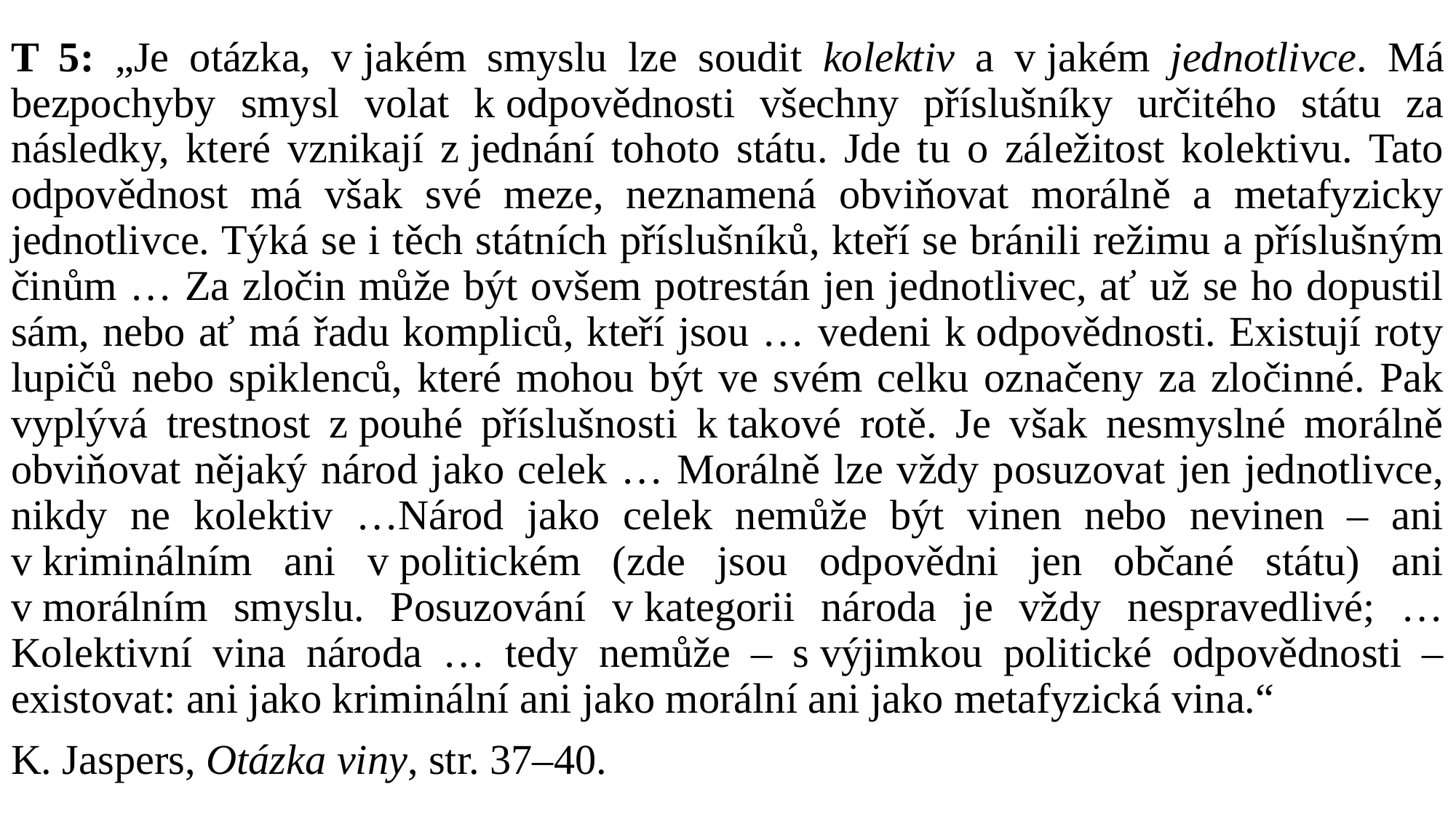

#
T 5: „Je otázka, v jakém smyslu lze soudit kolektiv a v jakém jednotlivce. Má bezpochyby smysl volat k odpovědnosti všechny příslušníky určitého státu za následky, které vznikají z jednání tohoto státu. Jde tu o záležitost kolektivu. Tato odpovědnost má však své meze, neznamená obviňovat morálně a metafyzicky jednotlivce. Týká se i těch státních příslušníků, kteří se bránili režimu a příslušným činům … Za zločin může být ovšem potrestán jen jednotlivec, ať už se ho dopustil sám, nebo ať má řadu kompliců, kteří jsou … vedeni k odpovědnosti. Existují roty lupičů nebo spiklenců, které mohou být ve svém celku označeny za zločinné. Pak vyplývá trestnost z pouhé příslušnosti k takové rotě. Je však nesmyslné morálně obviňovat nějaký národ jako celek … Morálně lze vždy posuzovat jen jednotlivce, nikdy ne kolektiv …Národ jako celek nemůže být vinen nebo nevinen – ani v kriminálním ani v politickém (zde jsou odpovědni jen občané státu) ani v morálním smyslu. Posuzování v kategorii národa je vždy nespravedlivé; … Kolektivní vina národa … tedy nemůže – s výjimkou politické odpovědnosti – existovat: ani jako kriminální ani jako morální ani jako metafyzická vina.“
K. Jaspers, Otázka viny, str. 37–40.